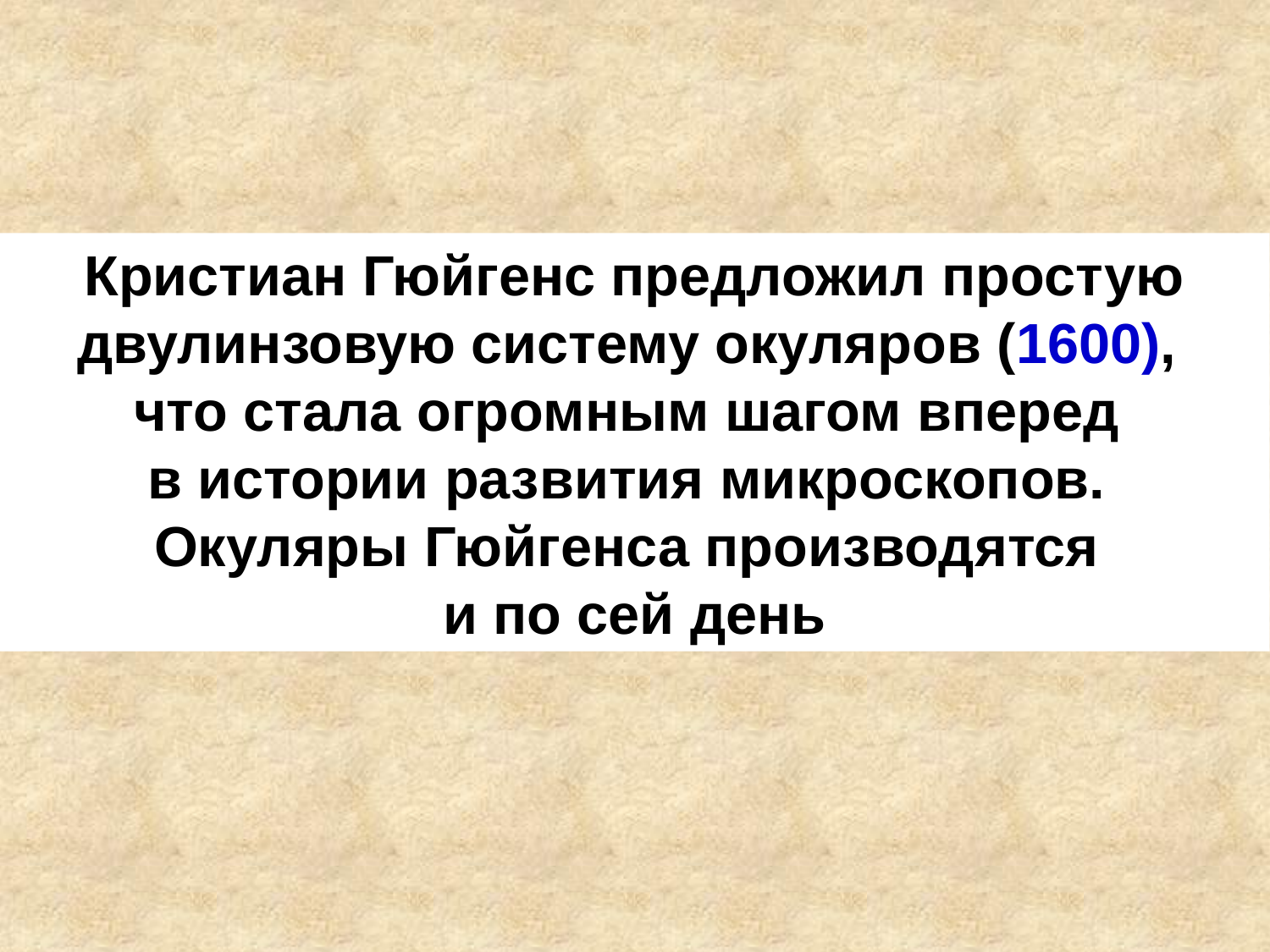

Кристиан Гюйгенс предложил простую двулинзовую систему окуляров (1600),
что стала огромным шагом вперед
в истории развития микроскопов.
Окуляры Гюйгенса производятся
и по сей день